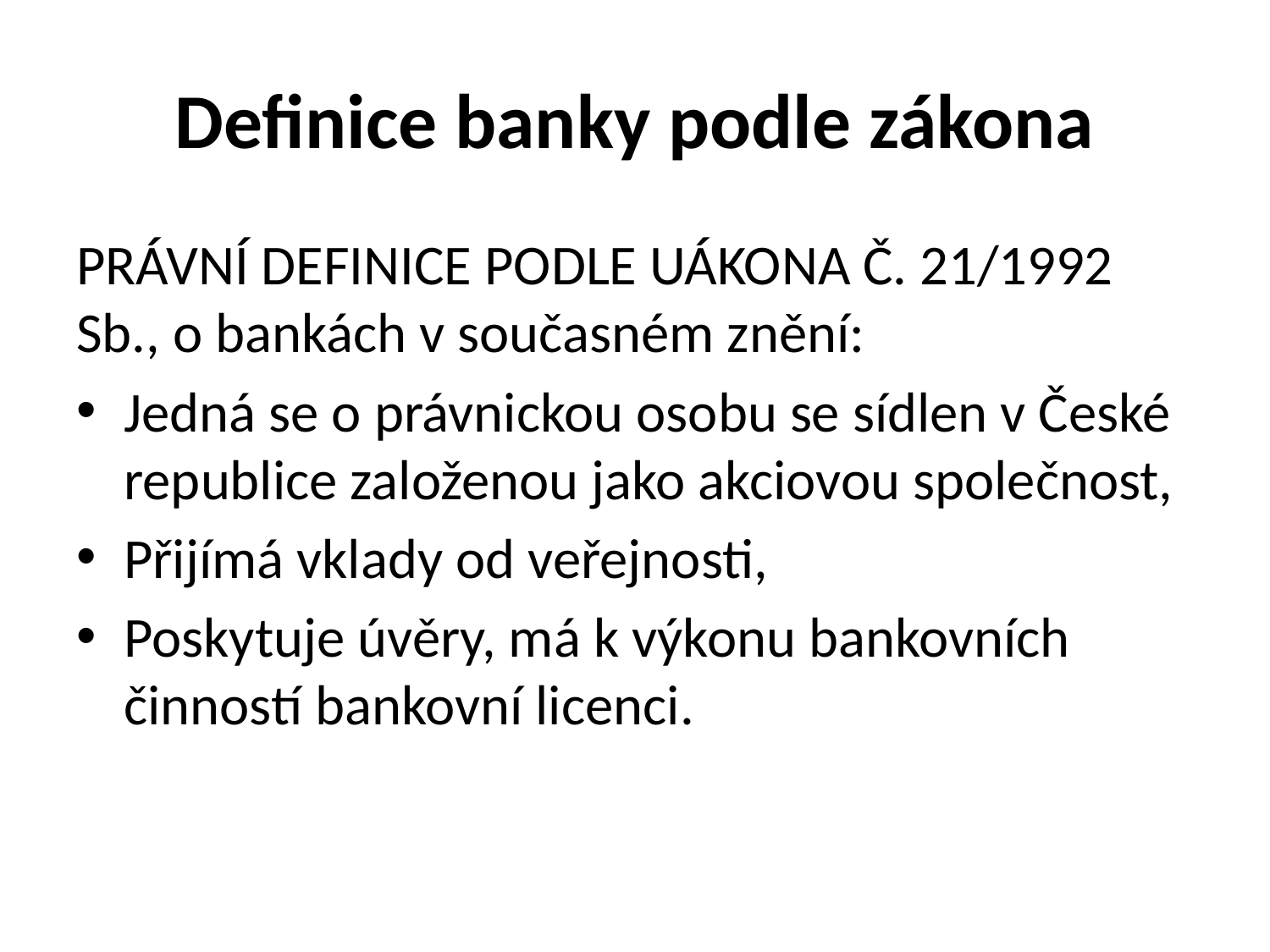

# Definice banky podle zákona
PRÁVNÍ DEFINICE PODLE UÁKONA Č. 21/1992 Sb., o bankách v současném znění:
Jedná se o právnickou osobu se sídlen v České republice založenou jako akciovou společnost,
Přijímá vklady od veřejnosti,
Poskytuje úvěry, má k výkonu bankovních činností bankovní licenci.